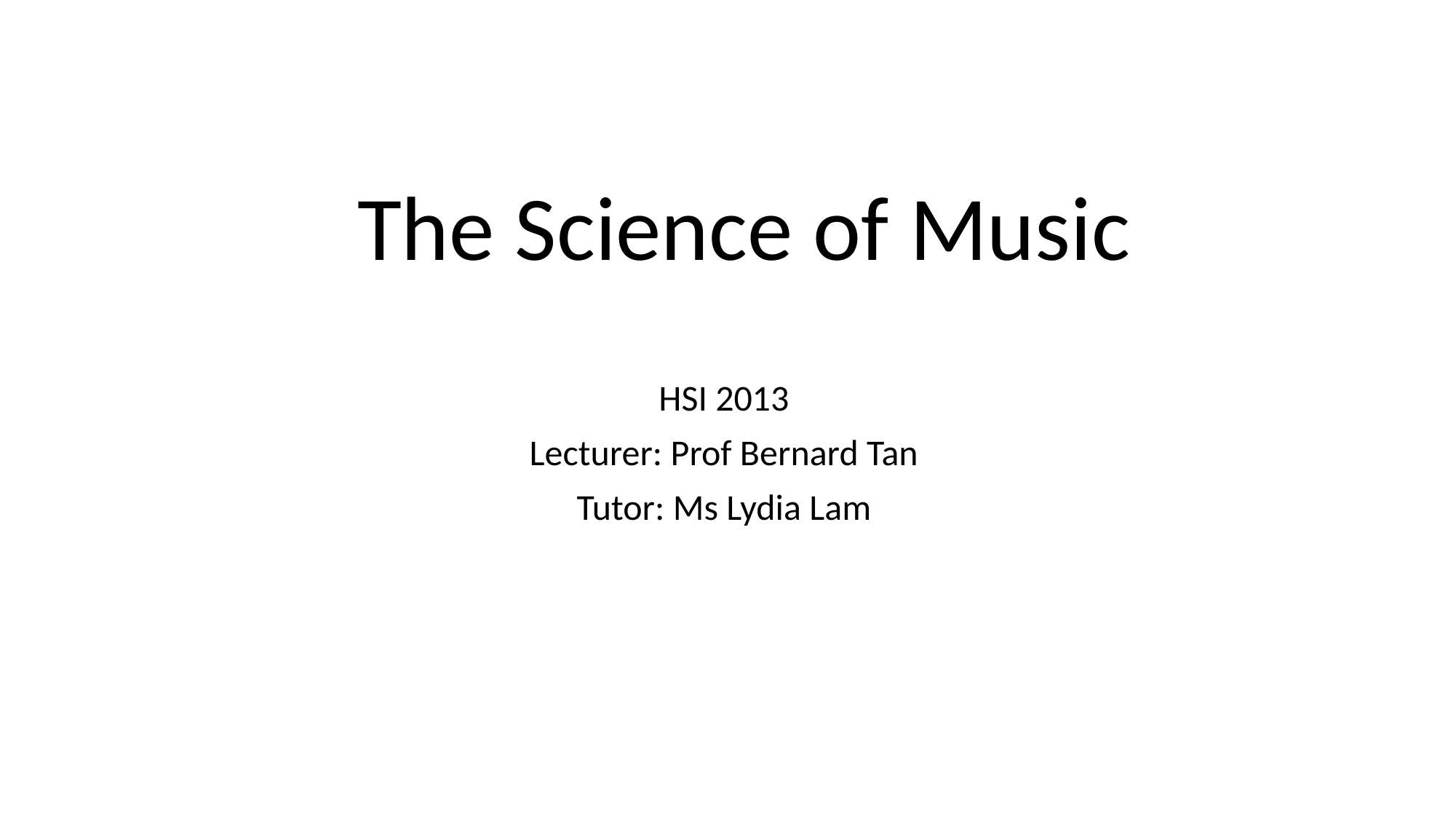

# The Science of Music
HSI 2013
Lecturer: Prof Bernard Tan
Tutor: Ms Lydia Lam